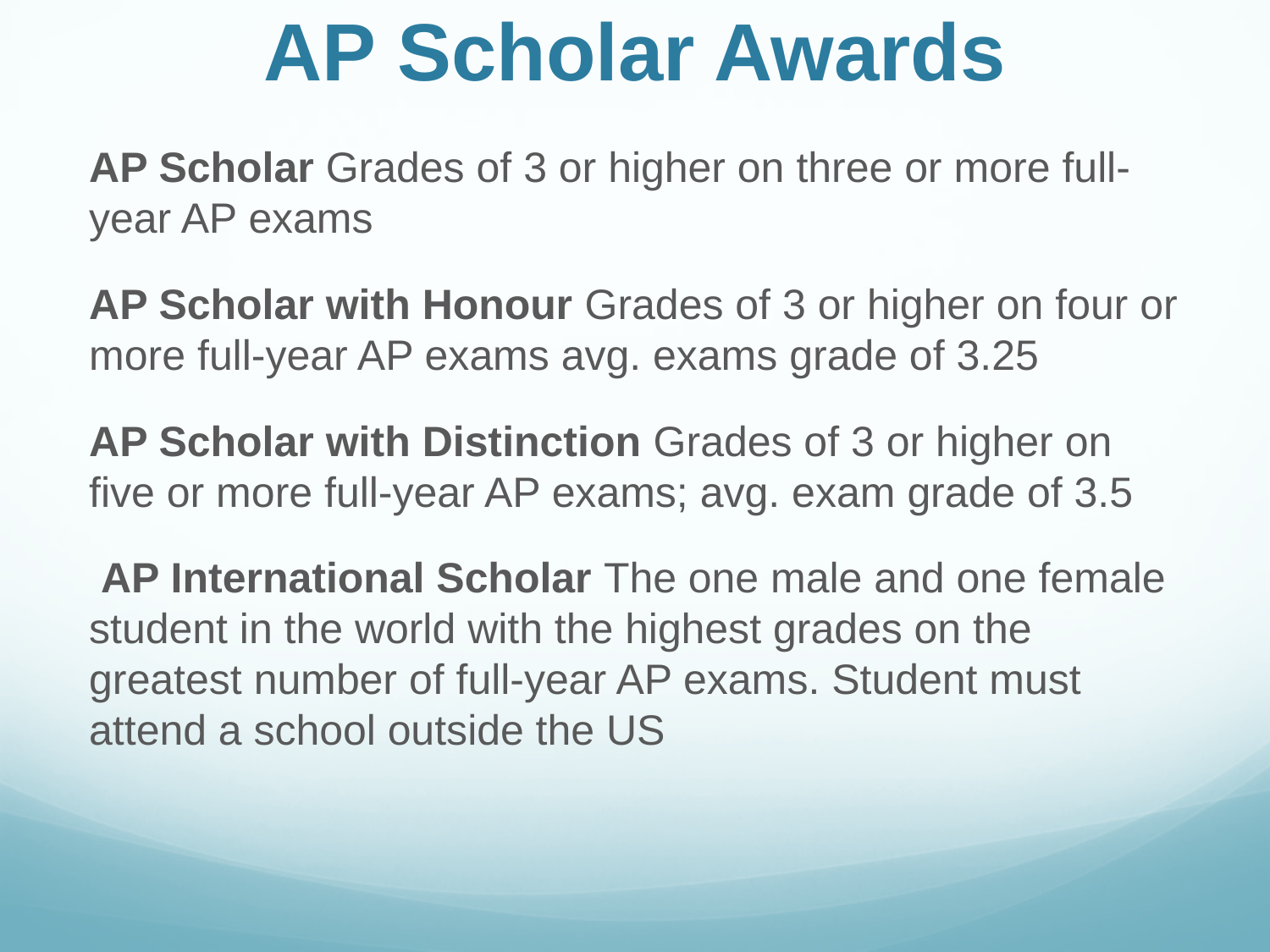

# AP Scholar Awards
AP Scholar Grades of 3 or higher on three or more full-year AP exams
AP Scholar with Honour Grades of 3 or higher on four or more full-year AP exams avg. exams grade of 3.25
AP Scholar with Distinction Grades of 3 or higher on five or more full-year AP exams; avg. exam grade of 3.5
 AP International Scholar The one male and one female student in the world with the highest grades on the greatest number of full-year AP exams. Student must attend a school outside the US